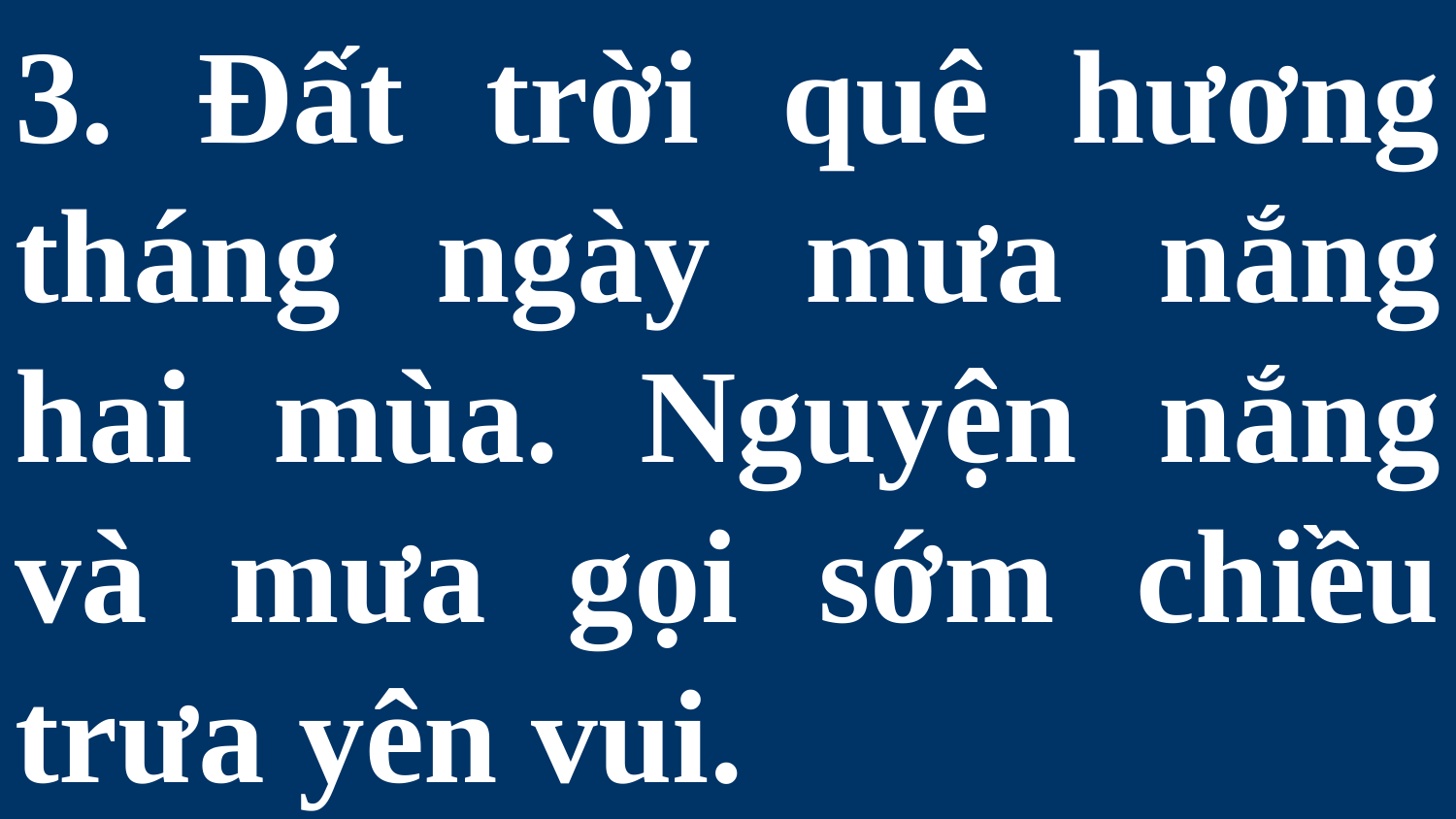

# 3. Ðất trời quê hương tháng ngày mưa nắng hai mùa. Nguyện nắng và mưa gọi sớm chiều trưa yên vui.